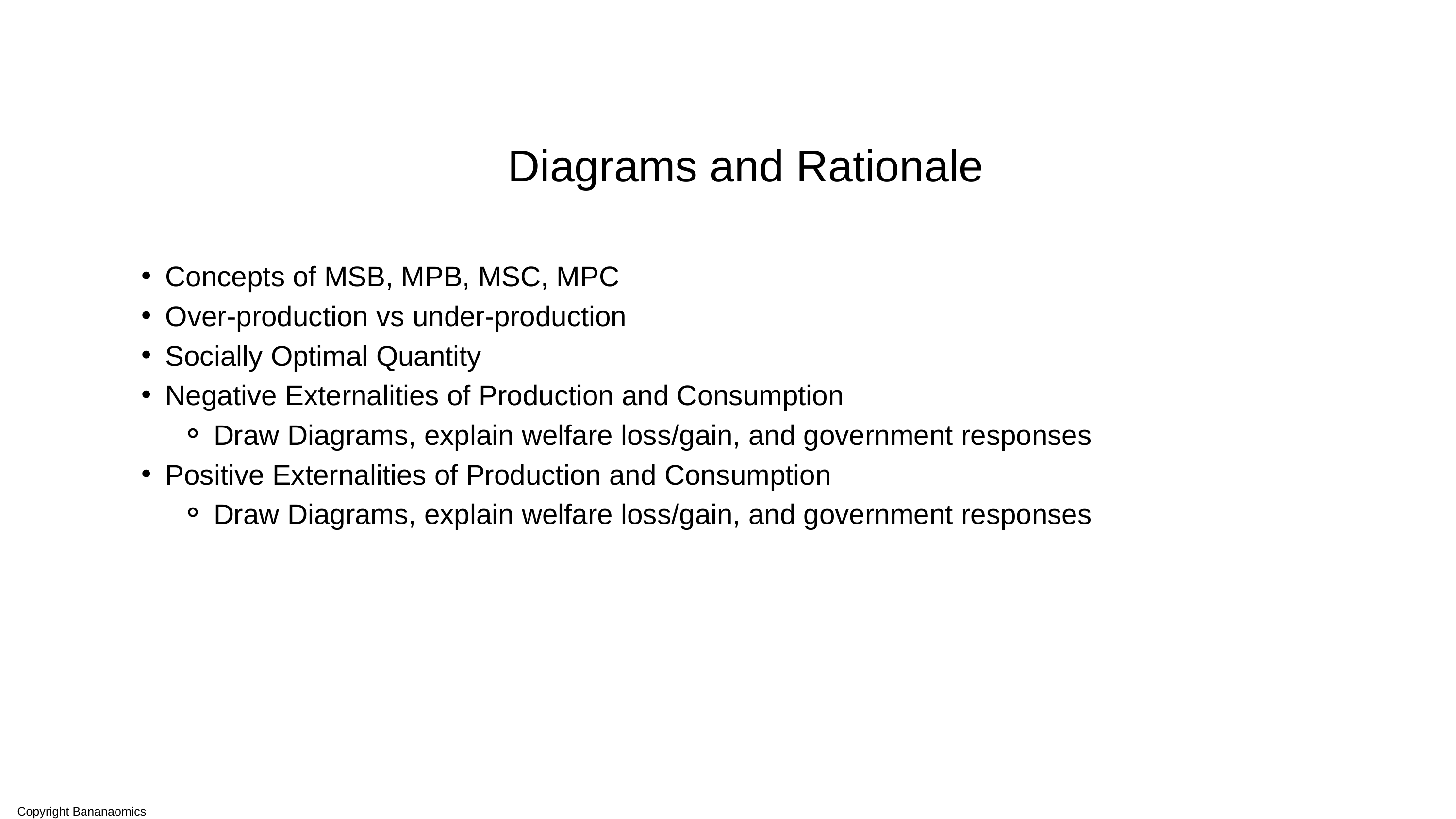

Diagrams and Rationale

Concepts of MSB, MPB, MSC, MPC
Over-production vs under-production
Socially Optimal Quantity
Negative Externalities of Production and Consumption
Draw Diagrams, explain welfare loss/gain, and government responses
Positive Externalities of Production and Consumption
Draw Diagrams, explain welfare loss/gain, and government responses

Copyright Bananaomics